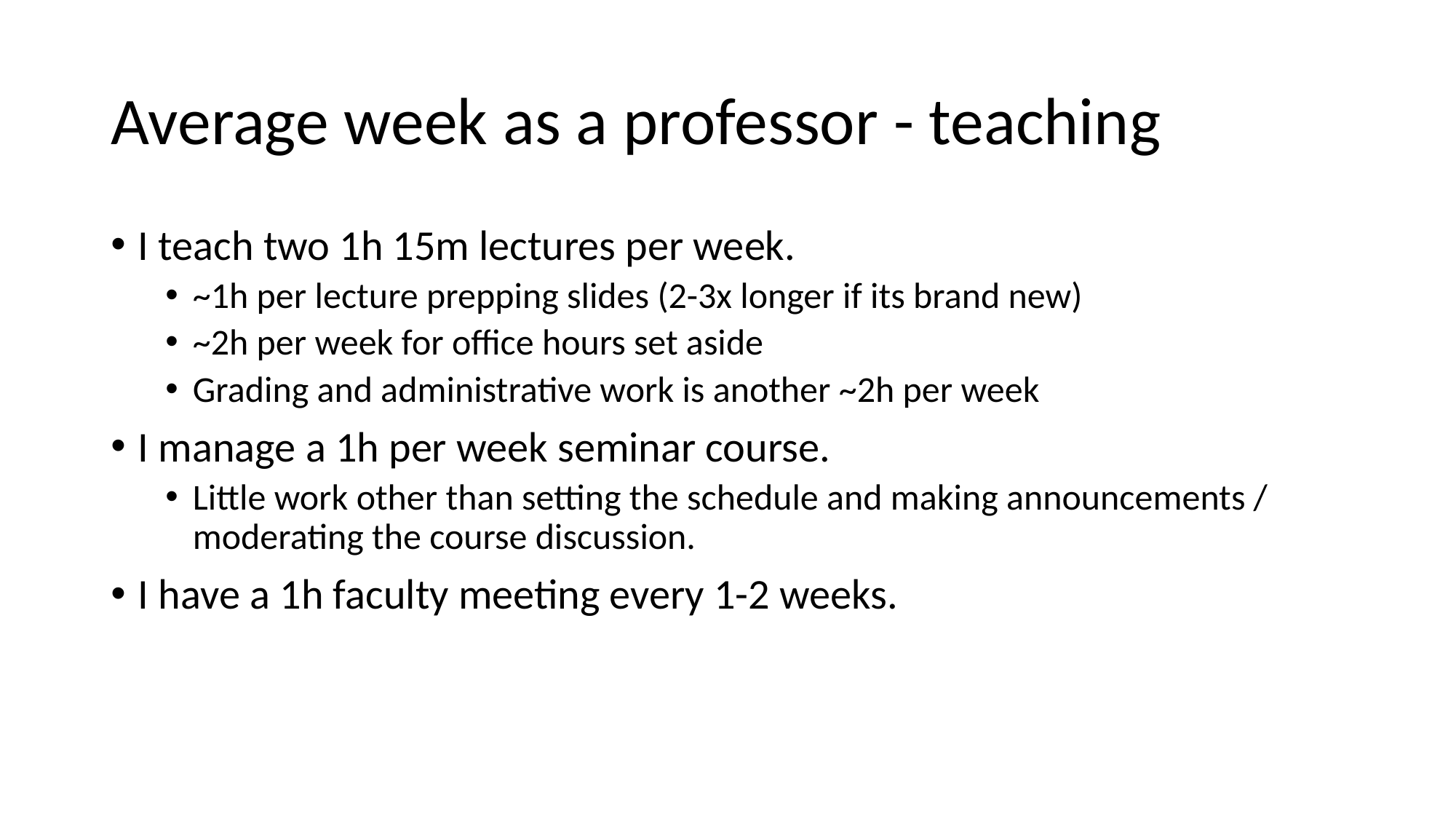

# Average week as a professor - teaching
I teach two 1h 15m lectures per week.
~1h per lecture prepping slides (2-3x longer if its brand new)
~2h per week for office hours set aside
Grading and administrative work is another ~2h per week
I manage a 1h per week seminar course.
Little work other than setting the schedule and making announcements / moderating the course discussion.
I have a 1h faculty meeting every 1-2 weeks.